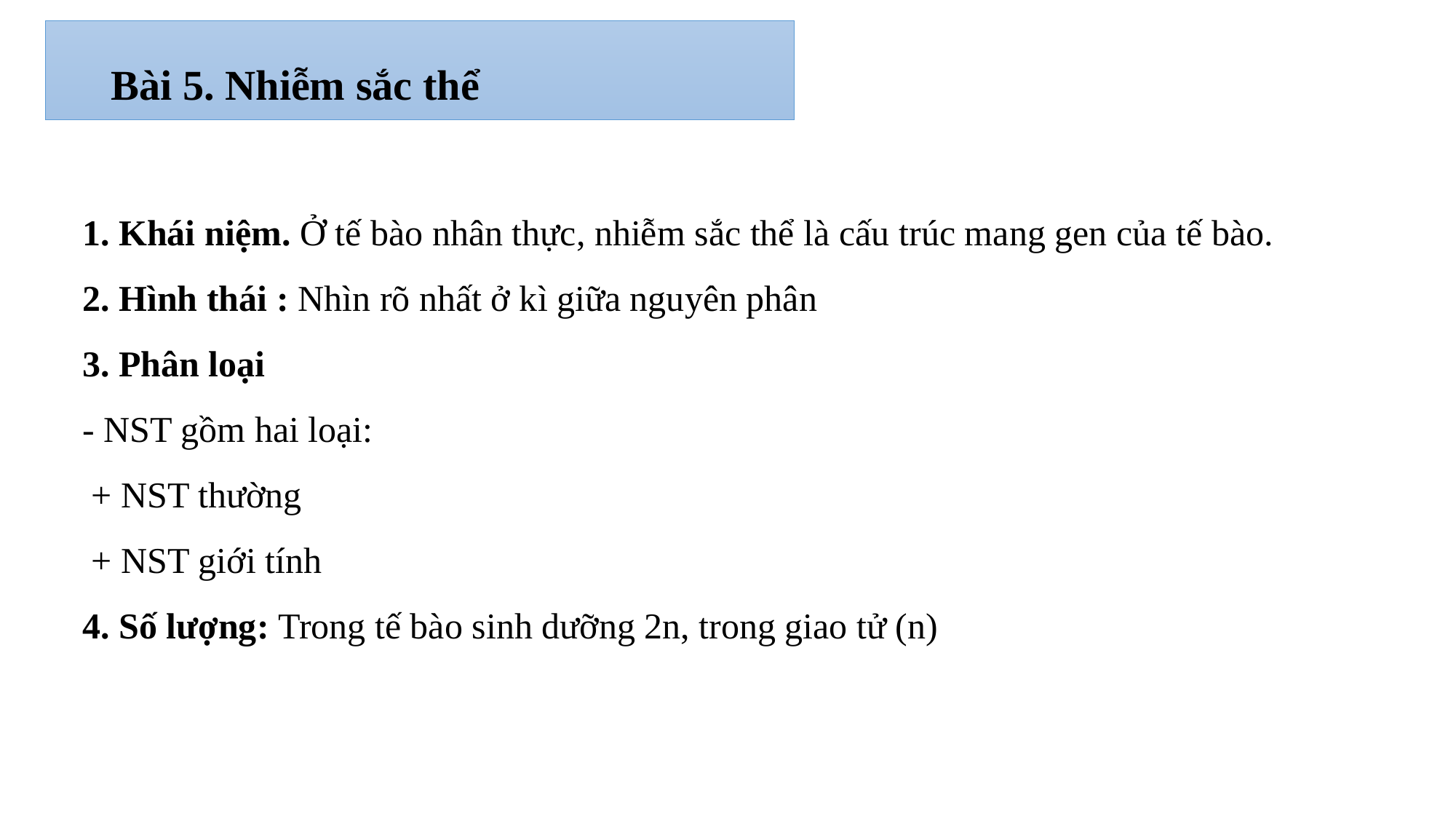

Bài 5. Nhiễm sắc thể
1. Khái niệm. Ở tế bào nhân thực, nhiễm sắc thể là cấu trúc mang gen của tế bào.
2. Hình thái : Nhìn rõ nhất ở kì giữa nguyên phân
3. Phân loại
- NST gồm hai loại:
 + NST thường
 + NST giới tính
4. Số lượng: Trong tế bào sinh dưỡng 2n, trong giao tử (n)